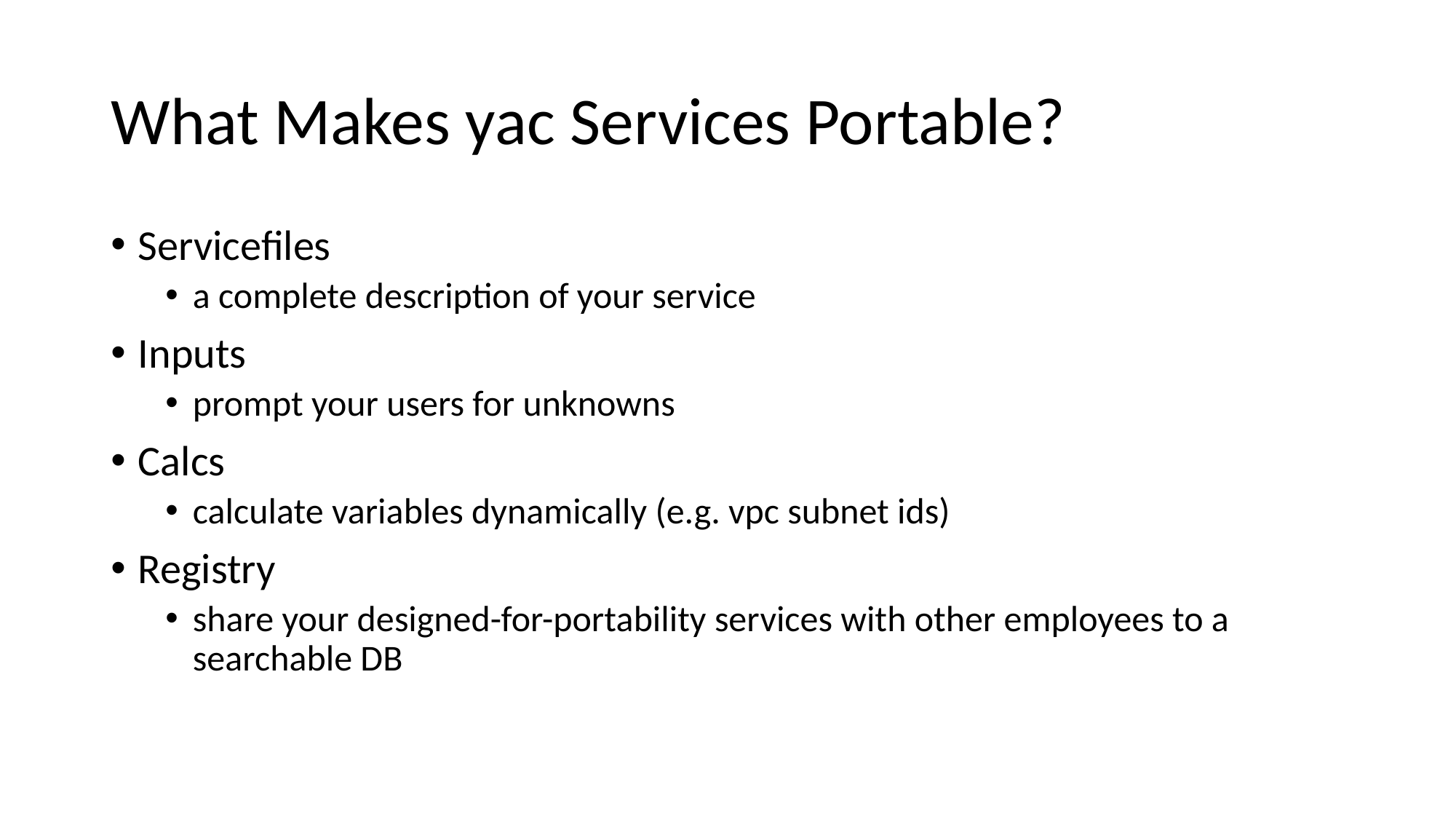

# What Makes yac Services Portable?
Servicefiles
a complete description of your service
Inputs
prompt your users for unknowns
Calcs
calculate variables dynamically (e.g. vpc subnet ids)
Registry
share your designed-for-portability services with other employees to a searchable DB